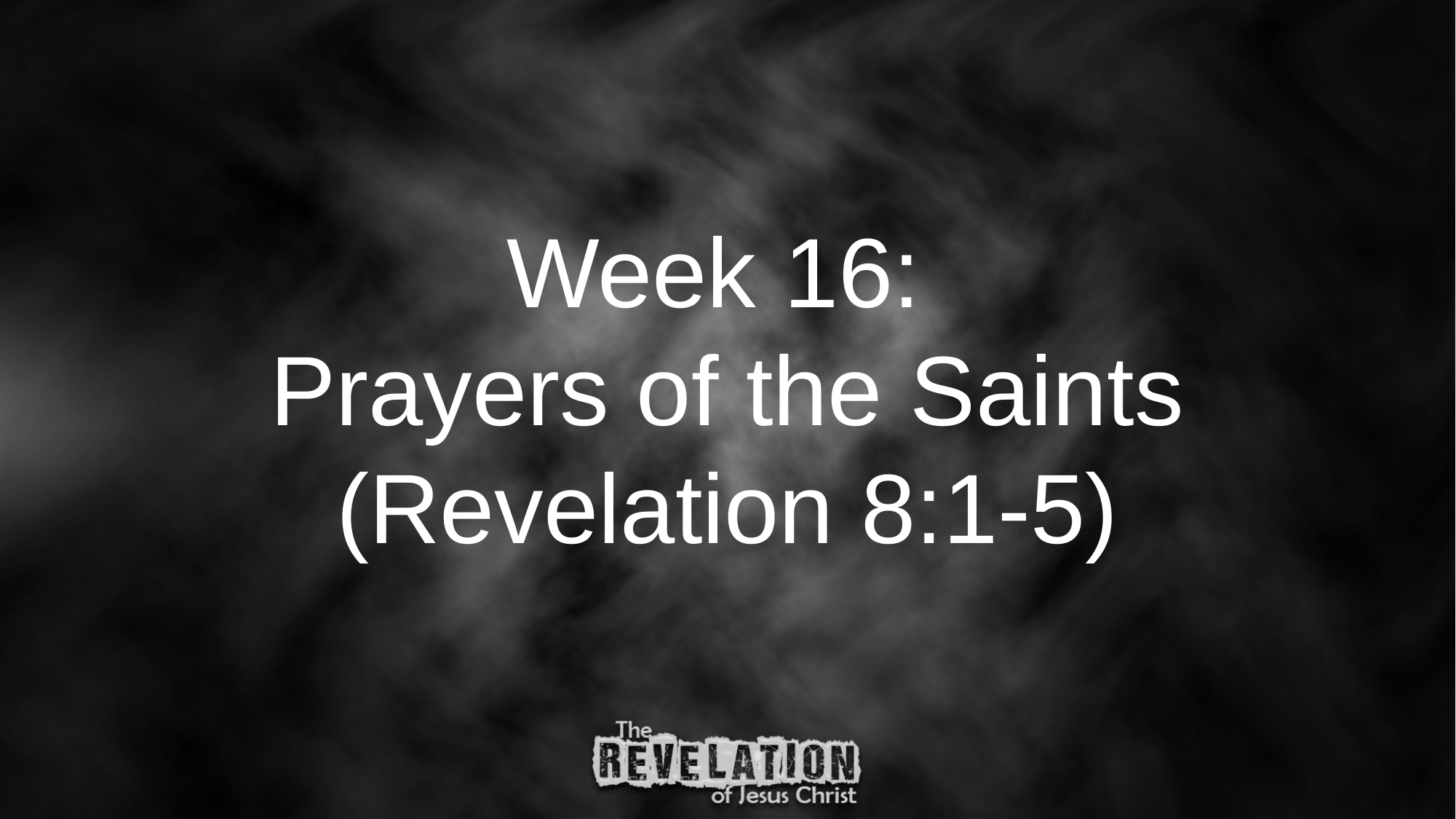

Week 16:
Prayers of the Saints
(Revelation 8:1-5)